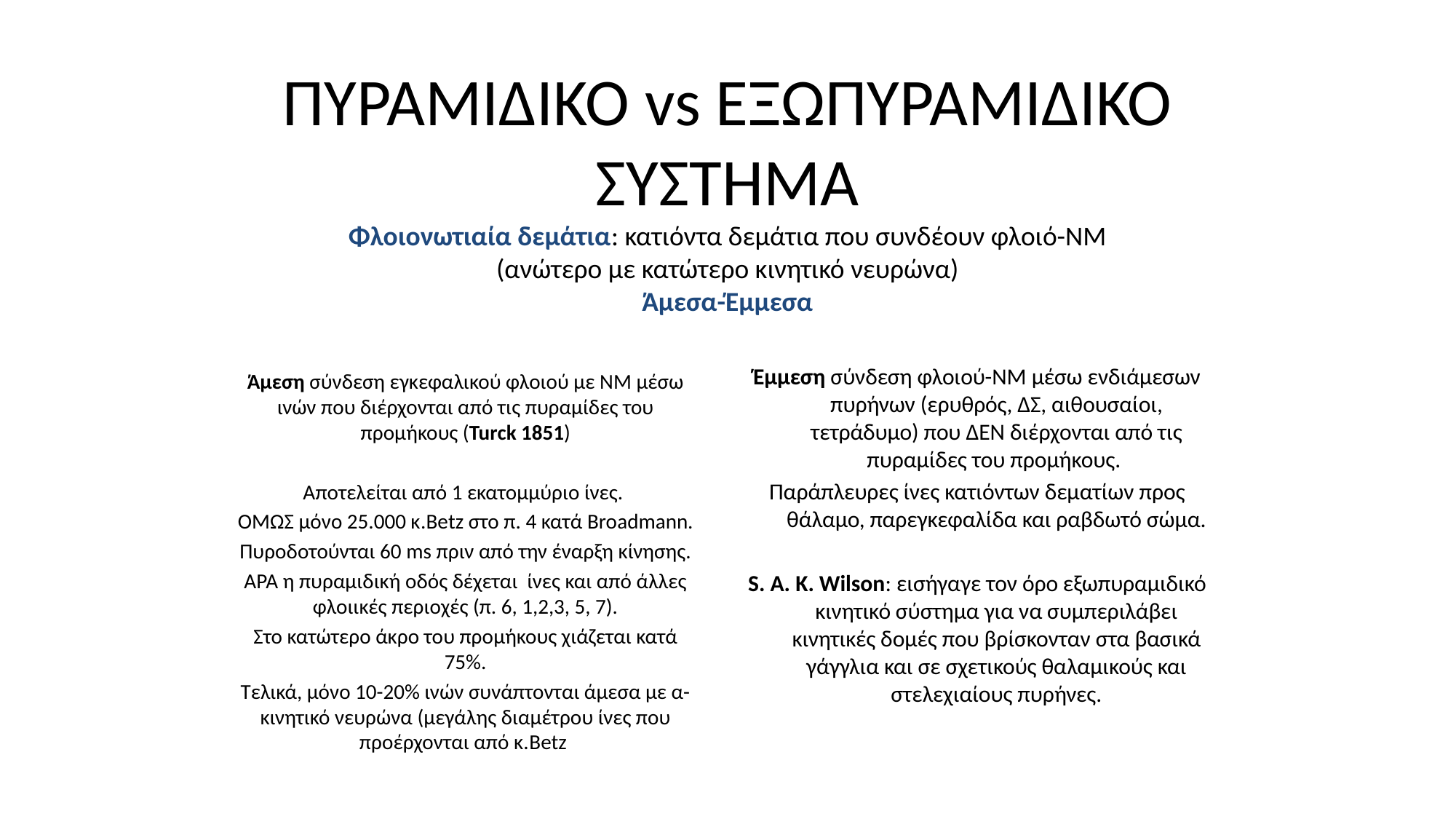

# ΠΥΡΑΜΙΔΙΚΟ vs ΕΞΩΠΥΡΑΜΙΔΙΚΟ ΣΥΣΤΗΜΑ Φλοιονωτιαία δεμάτια: κατιόντα δεμάτια που συνδέουν φλοιό-ΝΜ (ανώτερο με κατώτερο κινητικό νευρώνα) Άμεσα-Έμμεσα
Εξωπυραμιδική οδός
Έμμεση σύνδεση φλοιού-ΝΜ μέσω ενδιάμεσων πυρήνων (ερυθρός, ΔΣ, αιθουσαίοι, τετράδυμο) που ΔΕΝ διέρχονται από τις πυραμίδες του προμήκους.
Παράπλευρες ίνες κατιόντων δεματίων προς θάλαμο, παρεγκεφαλίδα και ραβδωτό σώμα.

S. A. K. Wilson: εισήγαγε τον όρο εξωπυραμιδικό κινητικό σύστημα για να συμπεριλάβει κινητικές δομές που βρίσκονταν στα βασικά γάγγλια και σε σχετικούς θαλαμικούς και στελεχιαίους πυρήνες.

Πυραμιδική οδός
Άμεση σύνδεση εγκεφαλικού φλοιού με ΝΜ μέσω ινών που διέρχονται από τις πυραμίδες του προμήκους (Turck 1851)

Αποτελείται από 1 εκατομμύριο ίνες.
ΌΜΩΣ μόνο 25.000 κ.Betz στο π. 4 κατά Broadmann.
Πυροδοτούνται 60 ms πριν από την έναρξη κίνησης.
ΑΡΑ η πυραμιδική οδός δέχεται  ίνες και από άλλες φλοιικές περιοχές (π. 6, 1,2,3, 5, 7).
Στο κατώτερο άκρο του προμήκους χιάζεται κατά 75%.
Τελικά, μόνο 10-20% ινών συνάπτονται άμεσα με α-κινητικό νευρώνα (μεγάλης διαμέτρου ίνες που προέρχονται από κ.Betz